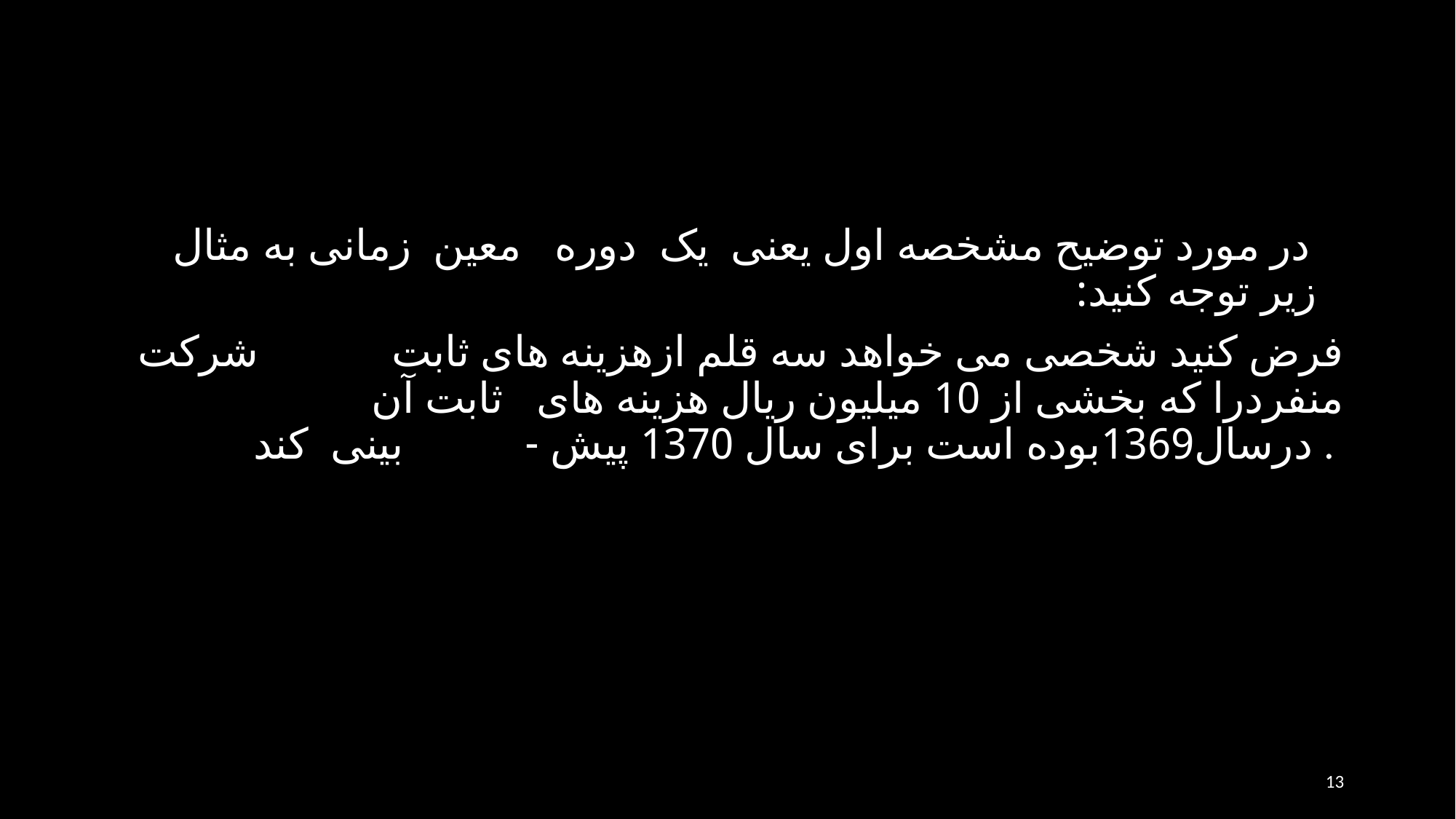

در مورد توضیح مشخصه اول یعنی  یک  دوره   معین  زمانی به مثال زیر توجه کنید:
  فرض کنید شخصی می خواهد سه قلم ازهزینه های ثابت            شرکت منفردرا که بخشی از 10 میلیون ریال هزینه های   ثابت آن درسال1369بوده است برای سال 1370 پیش -           بینی  کند .
13